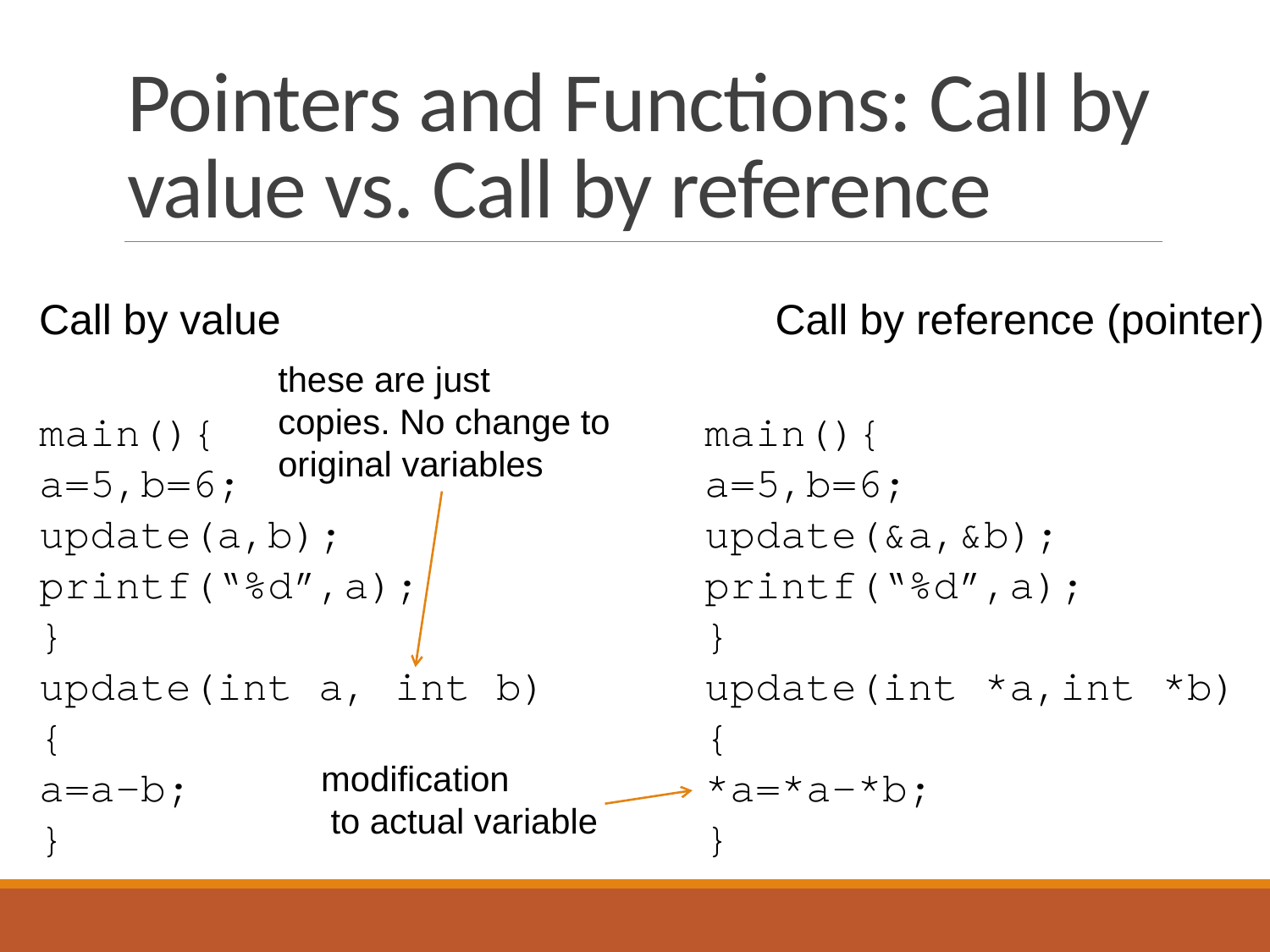

# Pointers and Functions: Call by value vs. Call by reference
Call by value
Call by reference (pointer)
these are just copies. No change to original variables
main(){
a=5,b=6;
update(a,b);
printf(“%d”,a);
}
update(int a, int b) {
a=a-b;
}
main(){
a=5,b=6;
update(&a,&b);
printf(“%d”,a);
}
update(int *a,int *b) {
*a=*a-*b;
}
modification
 to actual variable